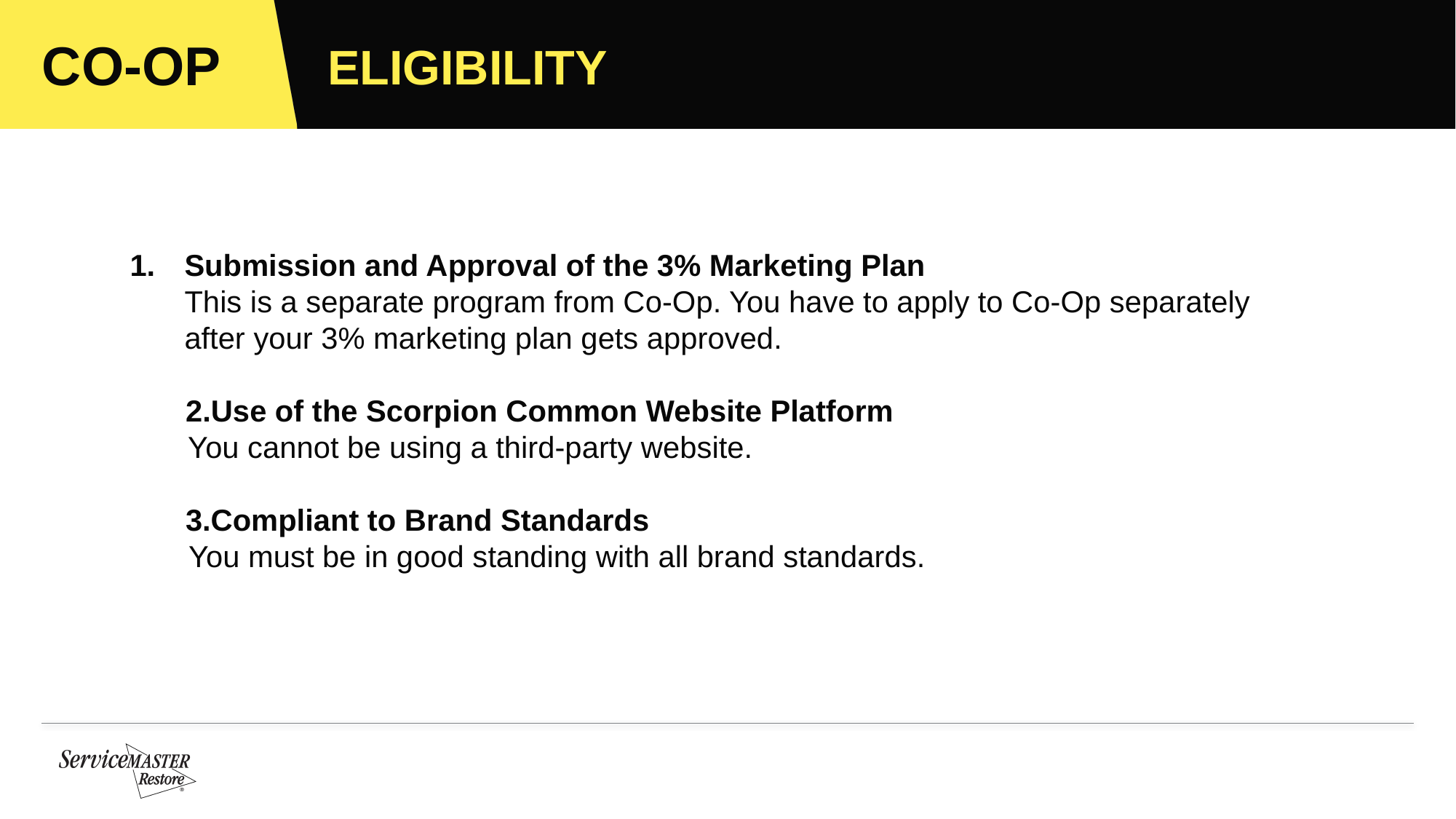

# ELIGIBILITY

Submission and Approval of the 3% Marketing Plan
This is a separate program from Co-Op. You have to apply to Co-Op separately after your 3% marketing plan gets approved.
Use of the Scorpion Common Website Platform
       You cannot be using a third-party website.
Compliant to Brand Standards
       You must be in good standing with all brand standards.